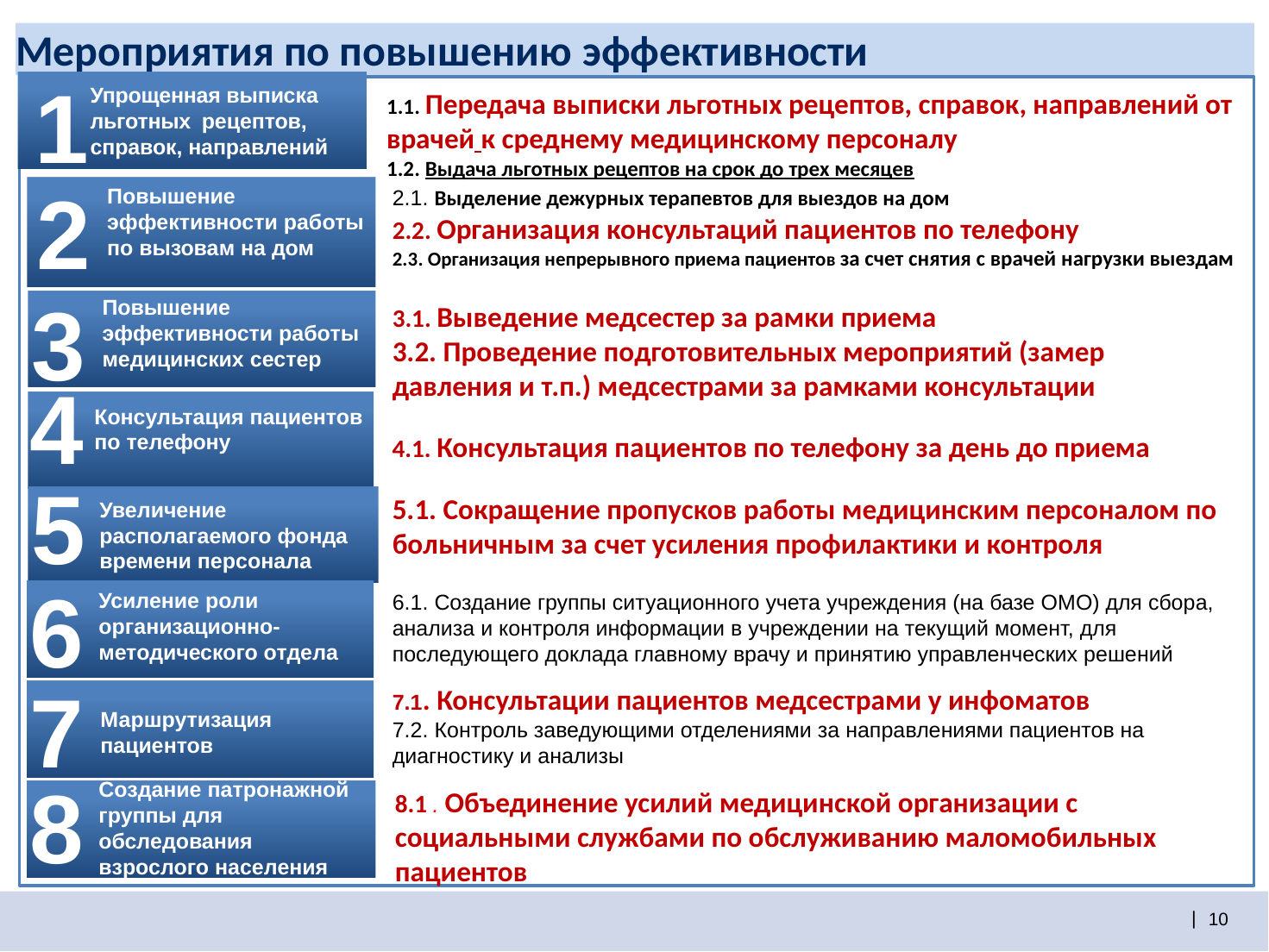

# Мероприятия по повышению эффективности
1

1.1. Передача выписки льготных рецептов, справок, направлений от врачей к среднему медицинскому персоналу
1.2. Выдача льготных рецептов на срок до трех месяцев
Упрощенная выписка  льготных  рецептов, справок, направлений
2

2.1. Выделение дежурных терапевтов для выездов на дом
2.2. Организация консультаций пациентов по телефону
2.3. Организация непрерывного приема пациентов за счет снятия с врачей нагрузки выездам
Повышение эффективности работы по вызовам на дом
3

3.1. Выведение медсестер за рамки приема
3.2. Проведение подготовительных мероприятий (замер давления и т.п.) медсестрами за рамками консультации
Повышение эффективности работы медицинских сестер
4

4.1. Консультация пациентов по телефону за день до приема

Консультация пациентов по телефону
5
5.1. Сокращение пропусков работы медицинским персоналом по больничным за счет усиления профилактики и контроля

Увеличение располагаемого фонда времени персонала
6

6.1. Создание группы ситуационного учета учреждения (на базе ОМО) для сбора, анализа и контроля информации в учреждении на текущий момент, для последующего доклада главному врачу и принятию управленческих решений
Усиление роли  организационно-методического отдела
7
7.1. Консультации пациентов медсестрами у инфоматов
7.2. Контроль заведующими отделениями за направлениями пациентов на диагностику и анализы

Маршрутизация пациентов
8
Создание патронажной
группы для обследования
взрослого населения
8.1 . Объединение усилий медицинской организации с социальными службами по обслуживанию маломобильных пациентов

| 10